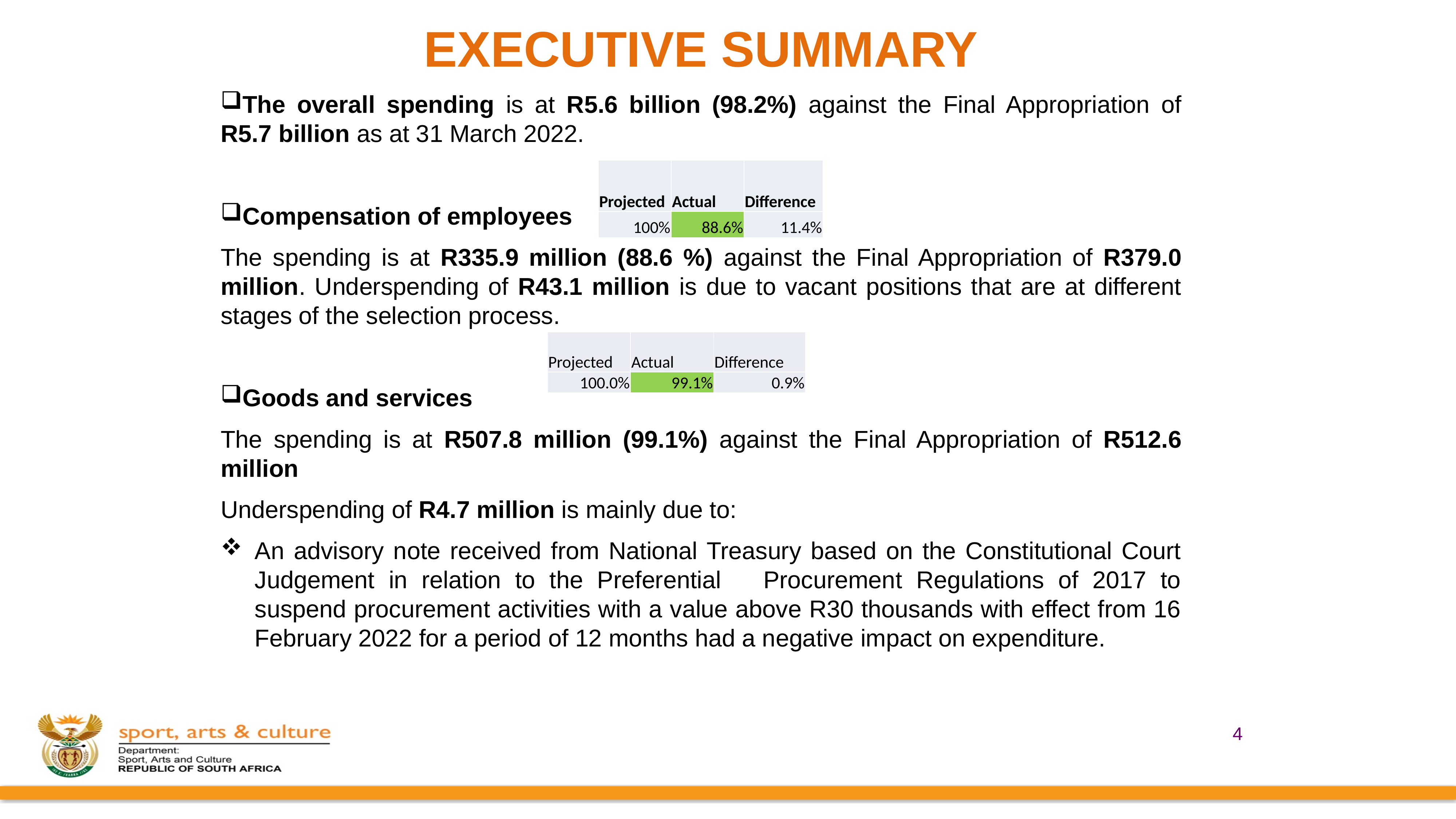

EXECUTIVE SUMMARY
The overall spending is at R5.6 billion (98.2%) against the Final Appropriation of R5.7 billion as at 31 March 2022.

Compensation of employees
The spending is at R335.9 million (88.6 %) against the Final Appropriation of R379.0 million. Underspending of R43.1 million is due to vacant positions that are at different stages of the selection process.

Goods and services
The spending is at R507.8 million (99.1%) against the Final Appropriation of R512.6 million
Underspending of R4.7 million is mainly due to:
An advisory note received from National Treasury based on the Constitutional Court Judgement in relation to the Preferential   Procurement Regulations of 2017 to suspend procurement activities with a value above R30 thousands with effect from 16 February 2022 for a period of 12 months had a negative impact on expenditure.

| Projected | Actual | Difference |
| --- | --- | --- |
| 100% | 88.6% | 11.4% |
| Projected | Actual | Difference |
| --- | --- | --- |
| 100.0% | 99.1% | 0.9% |
4